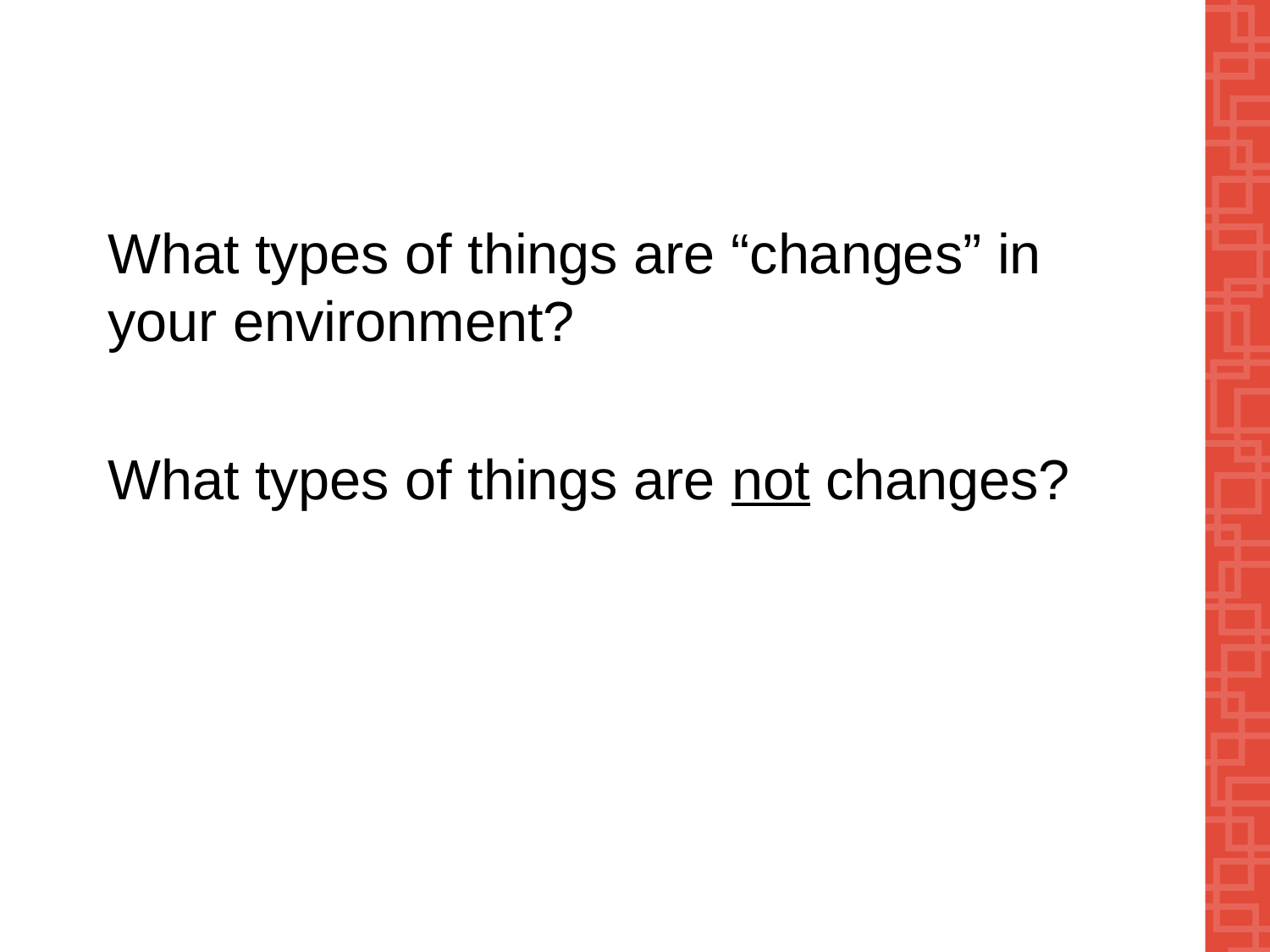

#
What types of things are “changes” in your environment?

What types of things are not changes?